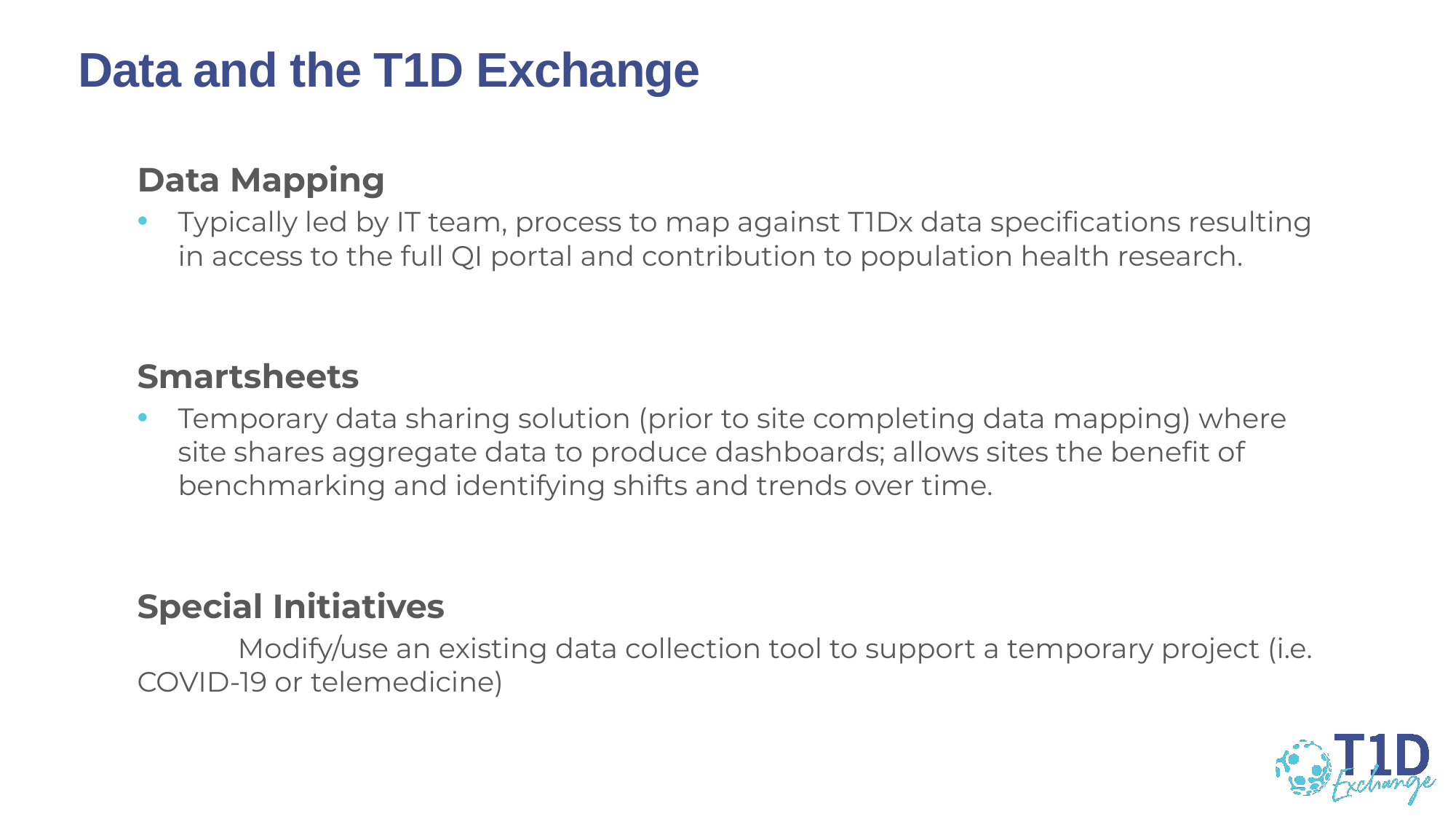

Data and the T1D Exchange
Data Mapping
Typically led by IT team, process to map against T1Dx data specifications resulting in access to the full QI portal and contribution to population health research.

Smartsheets
Temporary data sharing solution (prior to site completing data mapping) where site shares aggregate data to produce dashboards; allows sites the benefit of benchmarking and identifying shifts and trends over time.

Special Initiatives
	Modify/use an existing data collection tool to support a temporary project (i.e. COVID-19 or telemedicine)